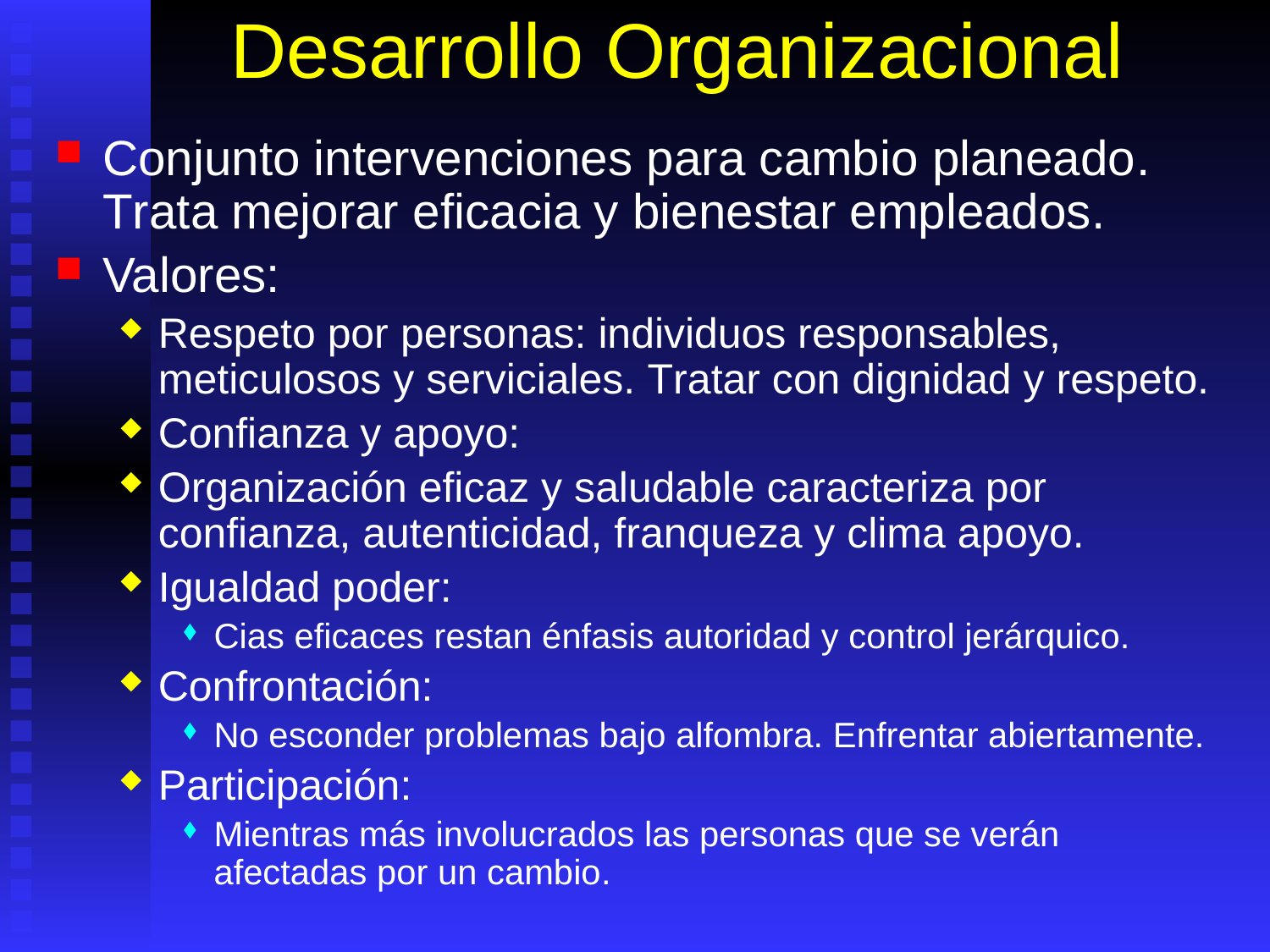

# Desarrollo Organizacional
Conjunto intervenciones para cambio planeado. Trata mejorar eficacia y bienestar empleados.
Valores:
Respeto por personas: individuos responsables, meticulosos y serviciales. Tratar con dignidad y respeto.
Confianza y apoyo:
Organización eficaz y saludable caracteriza por confianza, autenticidad, franqueza y clima apoyo.
Igualdad poder:
Cias eficaces restan énfasis autoridad y control jerárquico.
Confrontación:
No esconder problemas bajo alfombra. Enfrentar abiertamente.
Participación:
Mientras más involucrados las personas que se verán afectadas por un cambio.